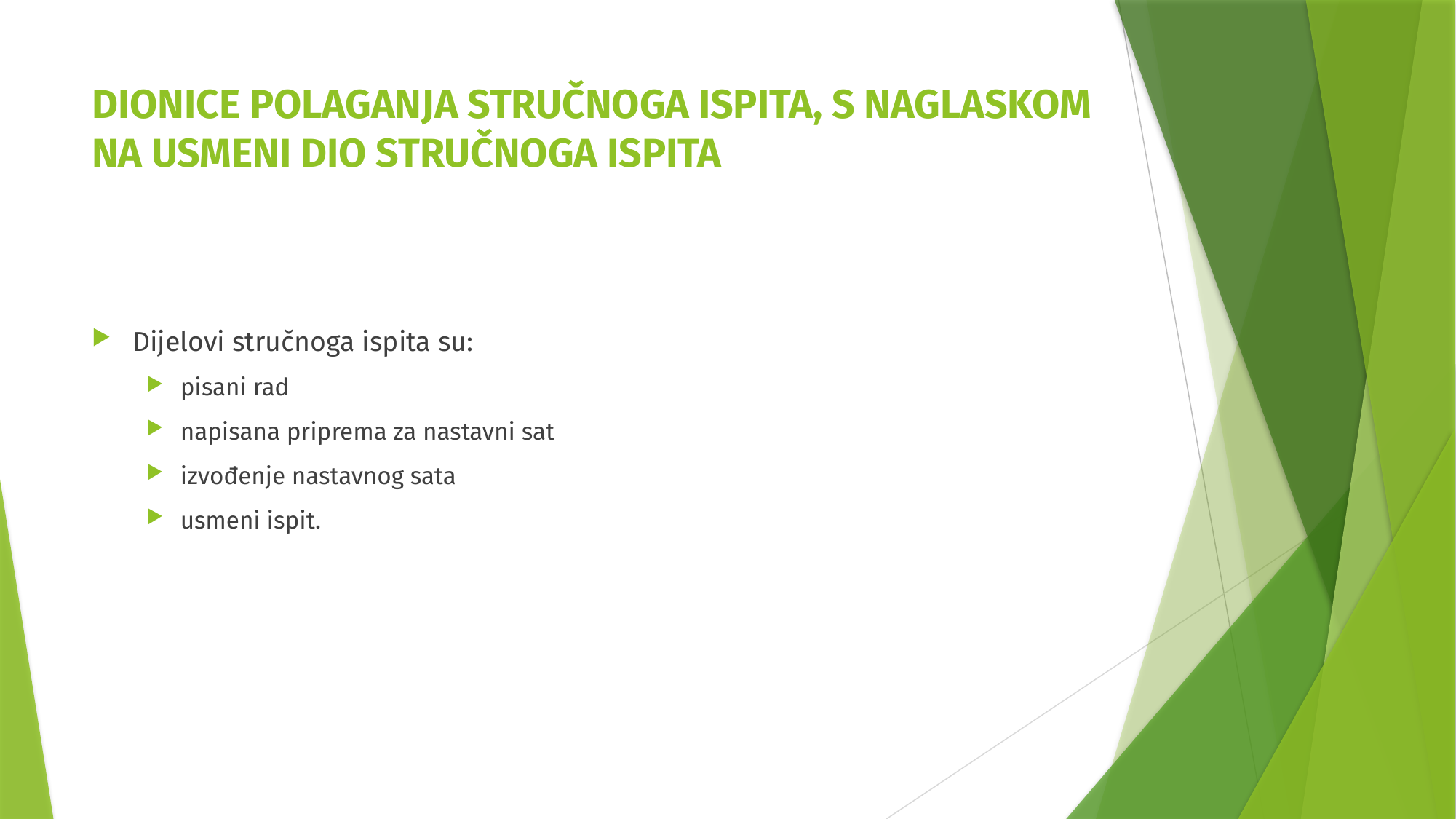

# DIONICE POLAGANJA STRUČNOGA ISPITA, S NAGLASKOM NA USMENI DIO STRUČNOGA ISPITA

Dijelovi stručnoga ispita su:
pisani rad
napisana priprema za nastavni sat
izvođenje nastavnog sata
usmeni ispit.